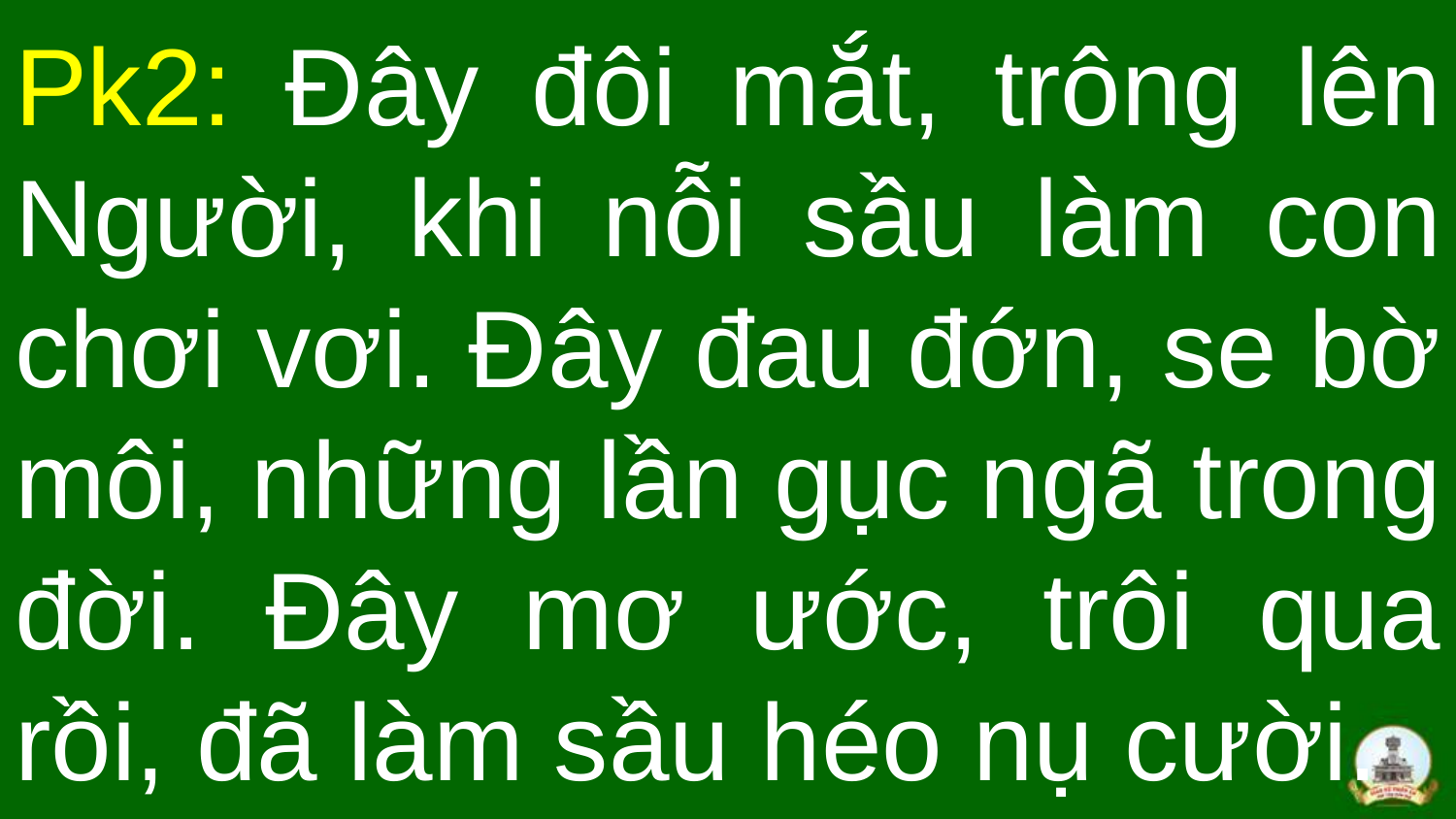

# Pk2: Đây đôi mắt, trông lên Người, khi nỗi sầu làm con chơi vơi. Đây đau đớn, se bờ môi, những lần gục ngã trong đời. Đây mơ ước, trôi qua rồi, đã làm sầu héo nụ cười.